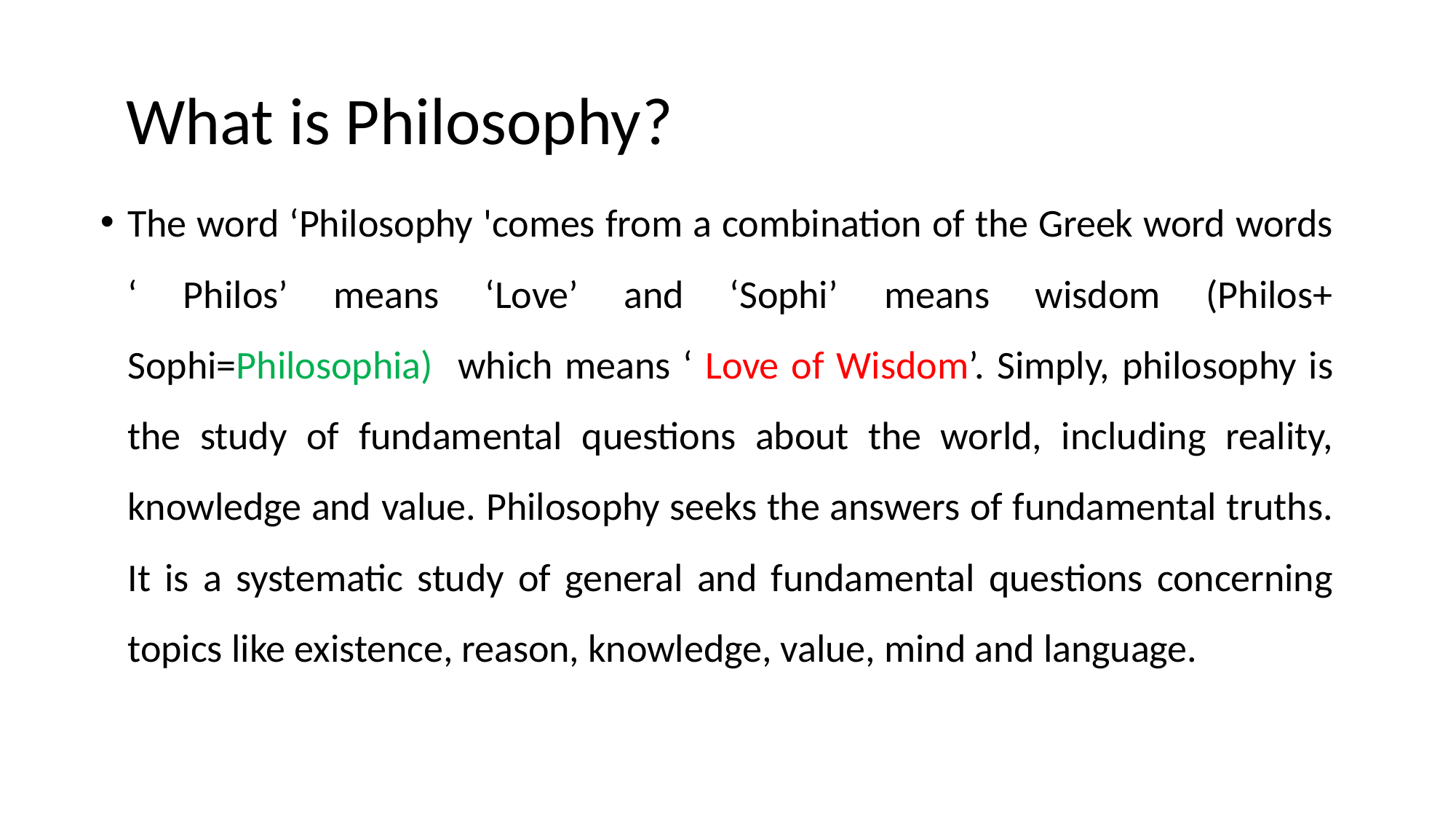

# What is Philosophy?
The word ‘Philosophy 'comes from a combination of the Greek word words ‘ Philos’ means ‘Love’ and ‘Sophi’ means wisdom (Philos+ Sophi=Philosophia)  which means ‘ Love of Wisdom’. Simply, philosophy is the study of fundamental questions about the world, including reality, knowledge and value. Philosophy seeks the answers of fundamental truths. It is a systematic study of general and fundamental questions concerning topics like existence, reason, knowledge, value, mind and language.